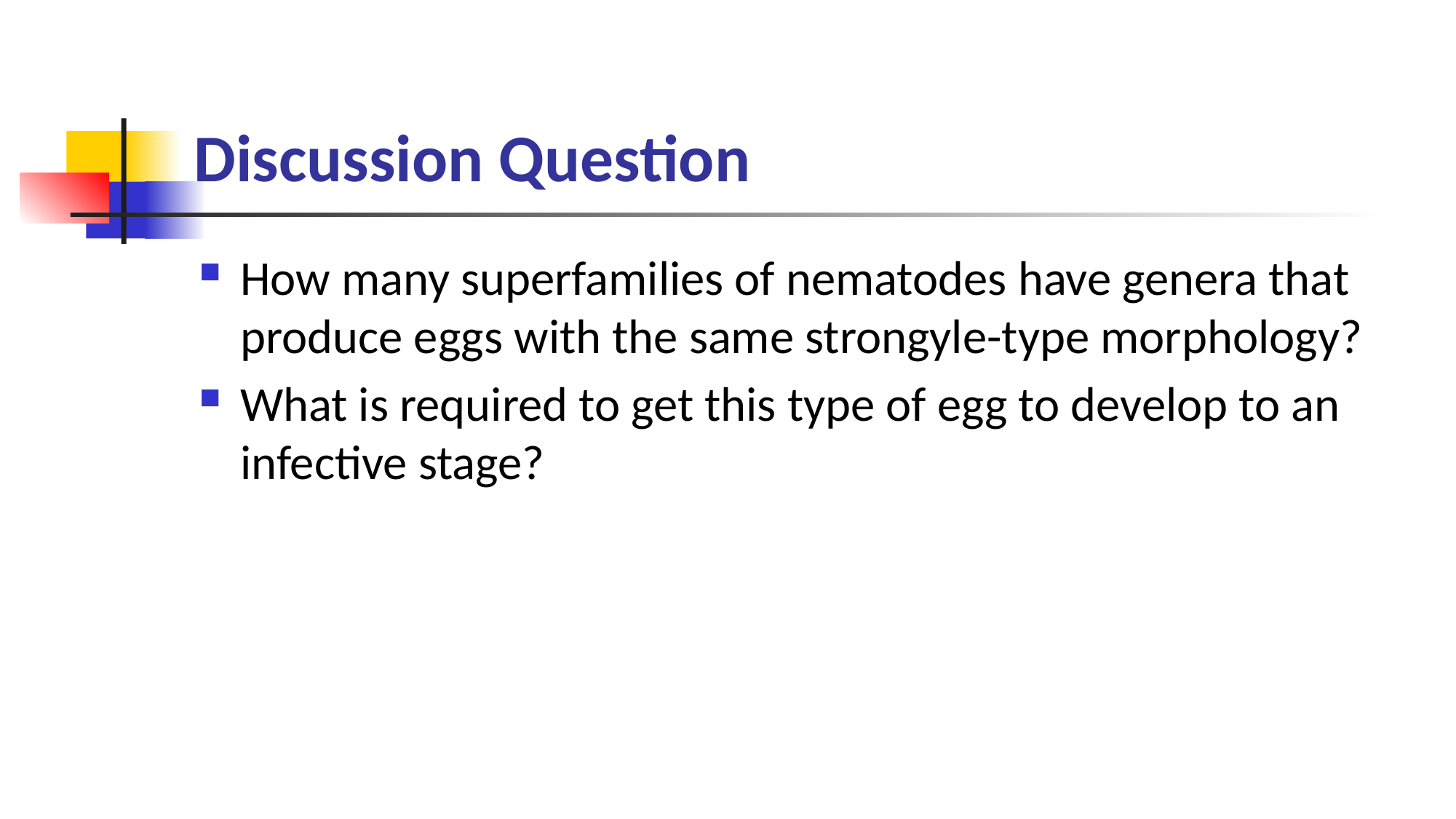

# Discussion Question
How many superfamilies of nematodes have genera that produce eggs with the same strongyle-type morphology?
What is required to get this type of egg to develop to an infective stage?